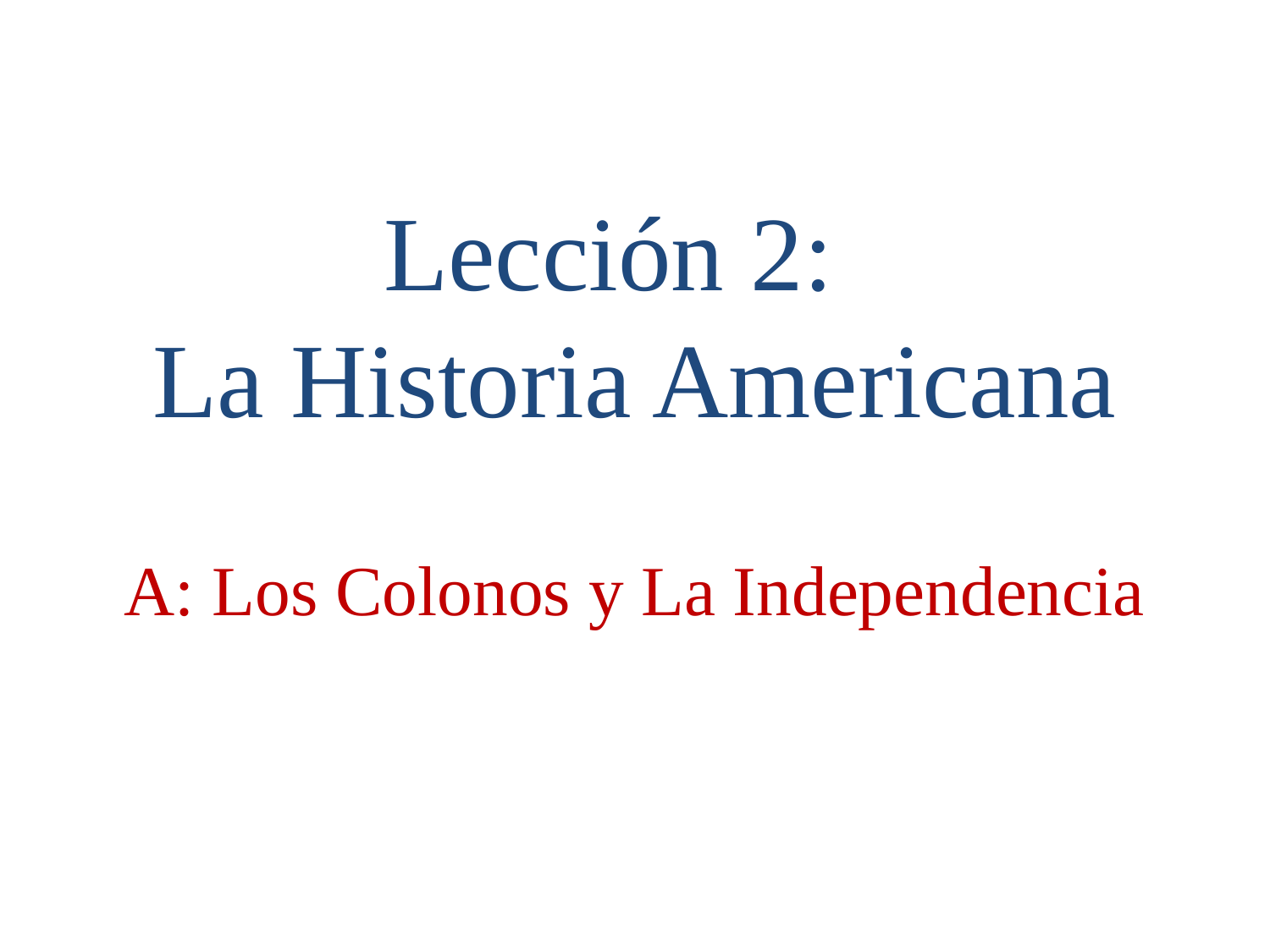

# Lección 2: La Historia Americana A: Los Colonos y La Independencia